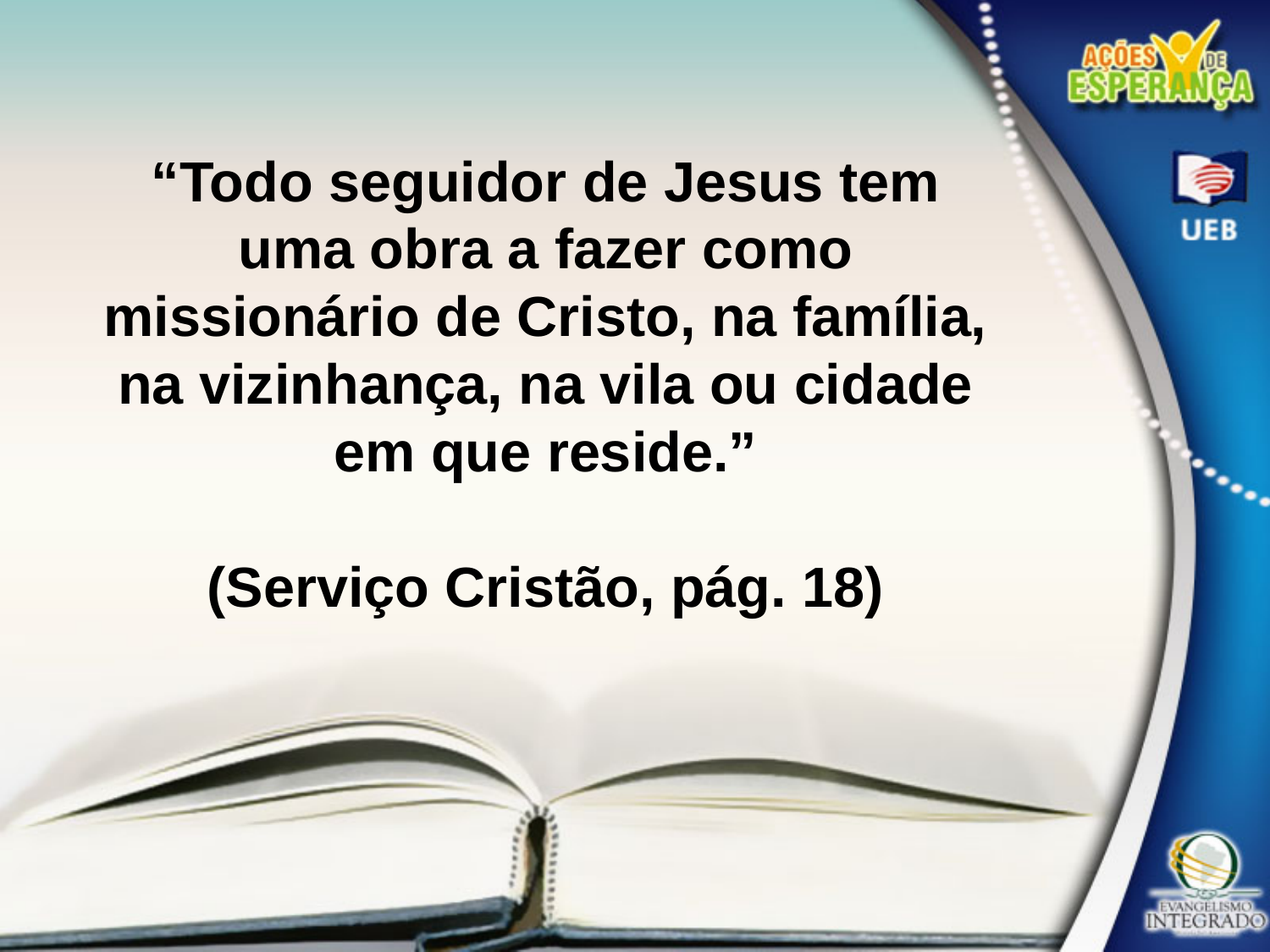

“Todo seguidor de Jesus tem uma obra a fazer como missionário de Cristo, na família, na vizinhança, na vila ou cidade em que reside.”

(Serviço Cristão, pág. 18)